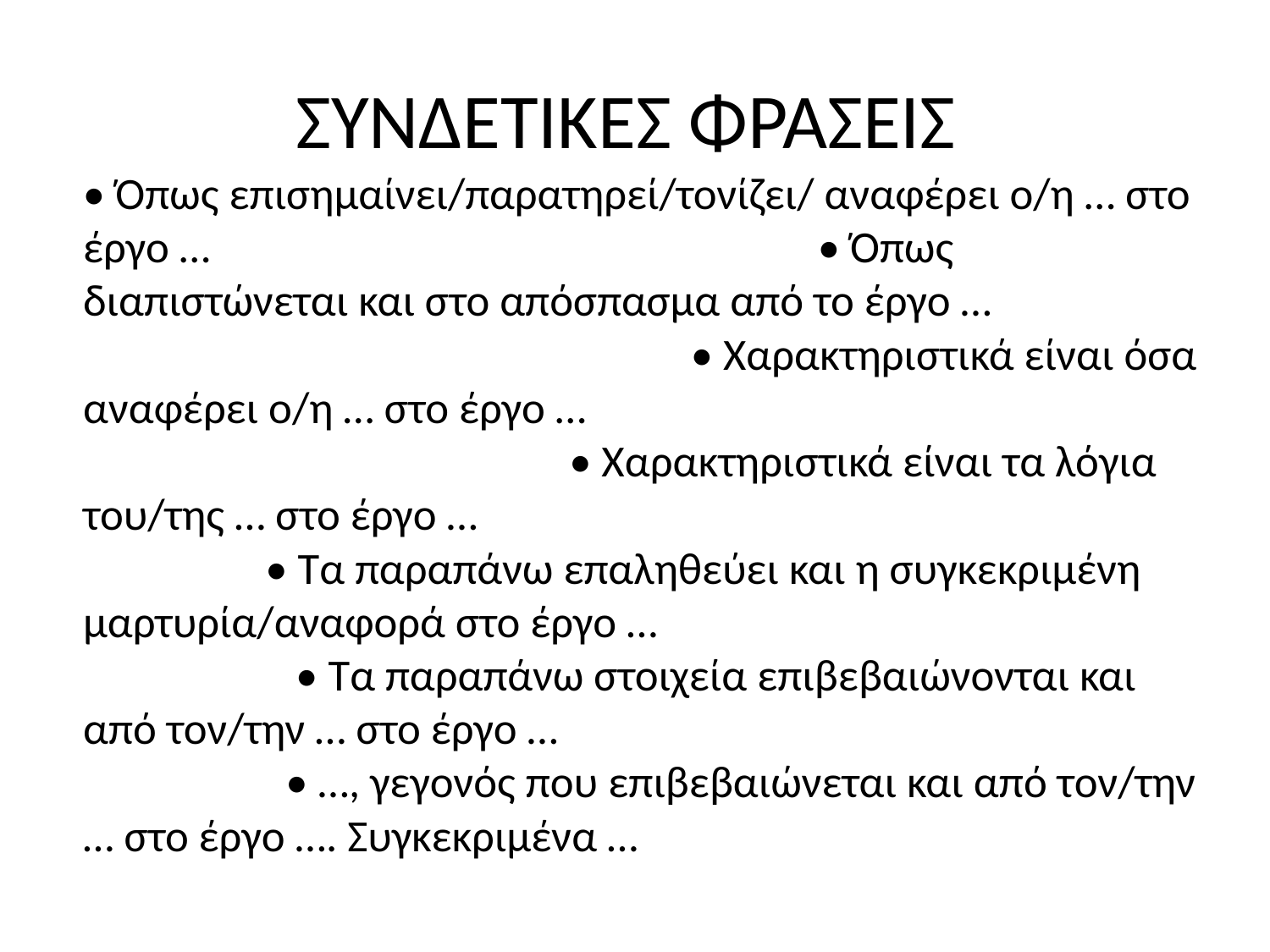

# ΣΥΝΔΕΤΙΚΕΣ ΦΡΑΣΕΙΣ
    • Όπως επισημαίνει/παρατηρεί/τονίζει/ αναφέρει ο/η … στο έργο …                                                            • Όπως διαπιστώνεται και στο απόσπασμα από το έργο …                                                                                 • Χαρακτηριστικά είναι όσα αναφέρει ο/η … στο έργο …                                                                                                             • Χαρακτηριστικά είναι τα λόγια του/της … στο έργο …                                                                                          • Τα παραπάνω επαληθεύει και η συγκεκριμένη μαρτυρία/αναφορά στο έργο …                                                                           • Τα παραπάνω στοιχεία επιβεβαιώνονται και από τον/την … στο έργο …                                                                                    • …, γεγονός που επιβεβαιώνεται και από τον/την … στο έργο …. Συγκεκριμένα …